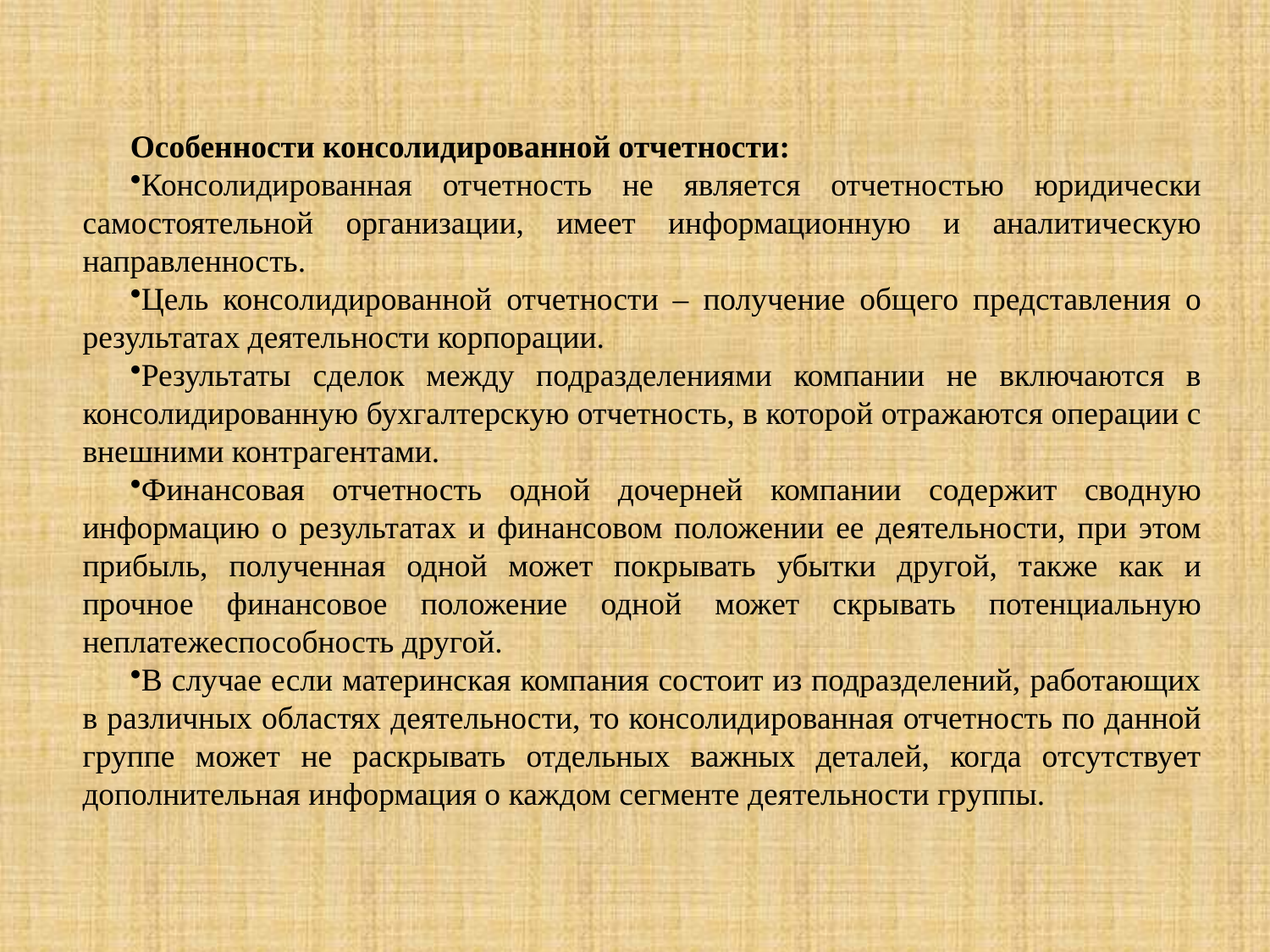

Особенности консолидированной отчетности:
Консолидированная отчетность не является отчетностью юридически самостоятельной организации, имеет информационную и аналитическую направленность.
Цель консолидированной отчетности – получение общего представления о результатах деятельности корпорации.
Результаты сделок между подразделениями компании не включаются в консолидированную бухгалтерскую отчетность, в которой отражаются операции с внешними контрагентами.
Финансовая отчетность одной дочерней компании содержит сводную информацию о результатах и финансовом положении ее деятельности, при этом прибыль, полученная одной может покрывать убытки другой, также как и прочное финансовое положение одной может скрывать потенциальную неплатежеспособность другой.
В случае если материнская компания состоит из подразделений, работающих в различных областях деятельности, то консолидированная отчетность по данной группе может не раскрывать отдельных важных деталей, когда отсутствует дополнительная информация о каждом сегменте деятельности группы.